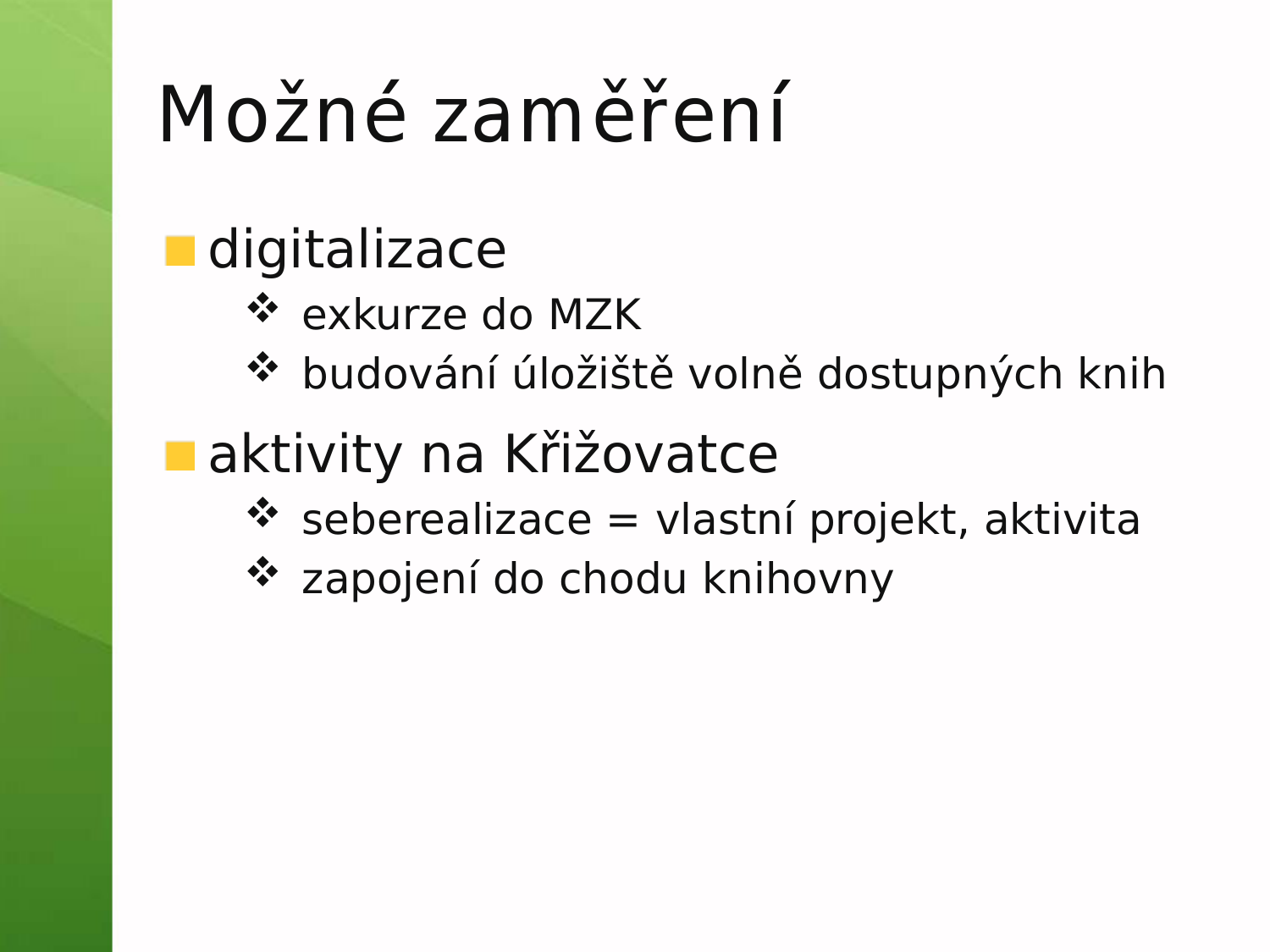

# Možné zaměření
digitalizace
exkurze do MZK
budování úložiště volně dostupných knih
aktivity na Křižovatce
seberealizace = vlastní projekt, aktivita
zapojení do chodu knihovny